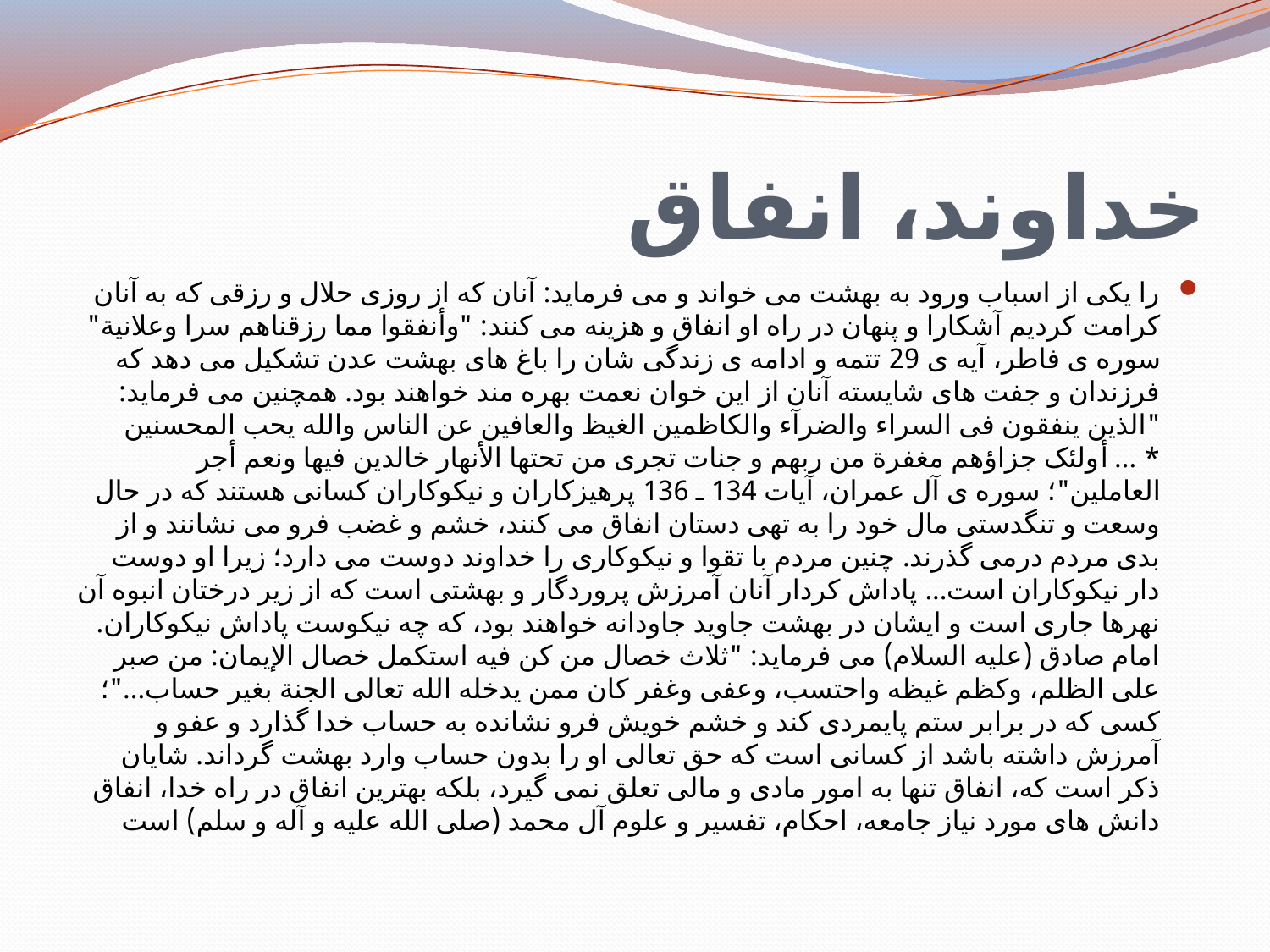

# خداوند، انفاق
را یکی از اسباب ورود به بهشت می خواند و می فرماید: آنان که از روزی حلال و رزقی که به آنان کرامت کردیم آشکارا و پنهان در راه او انفاق و هزینه می کنند: "وأنفقوا مما رزقناهم سرا وعلانیة" سوره ی فاطر، آیه ی 29 تتمه و ادامه ی زندگی شان را باغ های بهشت عدن تشکیل می دهد که فرزندان و جفت های شایسته آنان از این خوان نعمت بهره مند خواهند بود. همچنین می فرماید: "الذین ینفقون فی السراء والضرآء والکاظمین الغیظ والعافین عن الناس والله یحب المحسنین * ... أولئک جزاؤهم مغفرة من ربهم و جنات تجری من تحتها الأنهار خالدین فیها ونعم أجر العاملین"؛ سوره ی آل عمران، آیات 134 ـ 136 پرهیزکاران و نیکوکاران کسانی هستند که در حال وسعت و تنگدستی مال خود را به تهی دستان انفاق می کنند، خشم و غضب فرو می نشانند و از بدی مردم درمی گذرند. چنین مردم با تقوا و نیکوکاری را خداوند دوست می دارد؛ زیرا او دوست دار نیکوکاران است... پاداش کردار آنان آمرزش پروردگار و بهشتی است که از زیر درختان انبوه آن نهرها جاری است و ایشان در بهشت جاوید جاودانه خواهند بود، که چه نیکوست پاداش نیکوکاران.
امام صادق (علیه السلام) می فرماید: "ثلاث خصال من کن فیه استکمل خصال الإیمان: من صبر علی الظلم، وکظم غیظه واحتسب، وعفی وغفر کان ممن یدخله الله تعالی الجنة بغیر حساب..."؛ کسی که در برابر ستم پایمردی کند و خشم خویش فرو نشانده به حساب خدا گذارد و عفو و آمرزش داشته باشد از کسانی است که حق تعالی او را بدون حساب وارد بهشت گرداند. شایان ذکر است که، انفاق تنها به امور مادی و مالی تعلق نمی گیرد، بلکه بهترین انفاق در راه خدا، انفاق دانش های مورد نیاز جامعه، احکام، تفسیر و علوم آل محمد (صلی الله علیه و آله و سلم) است